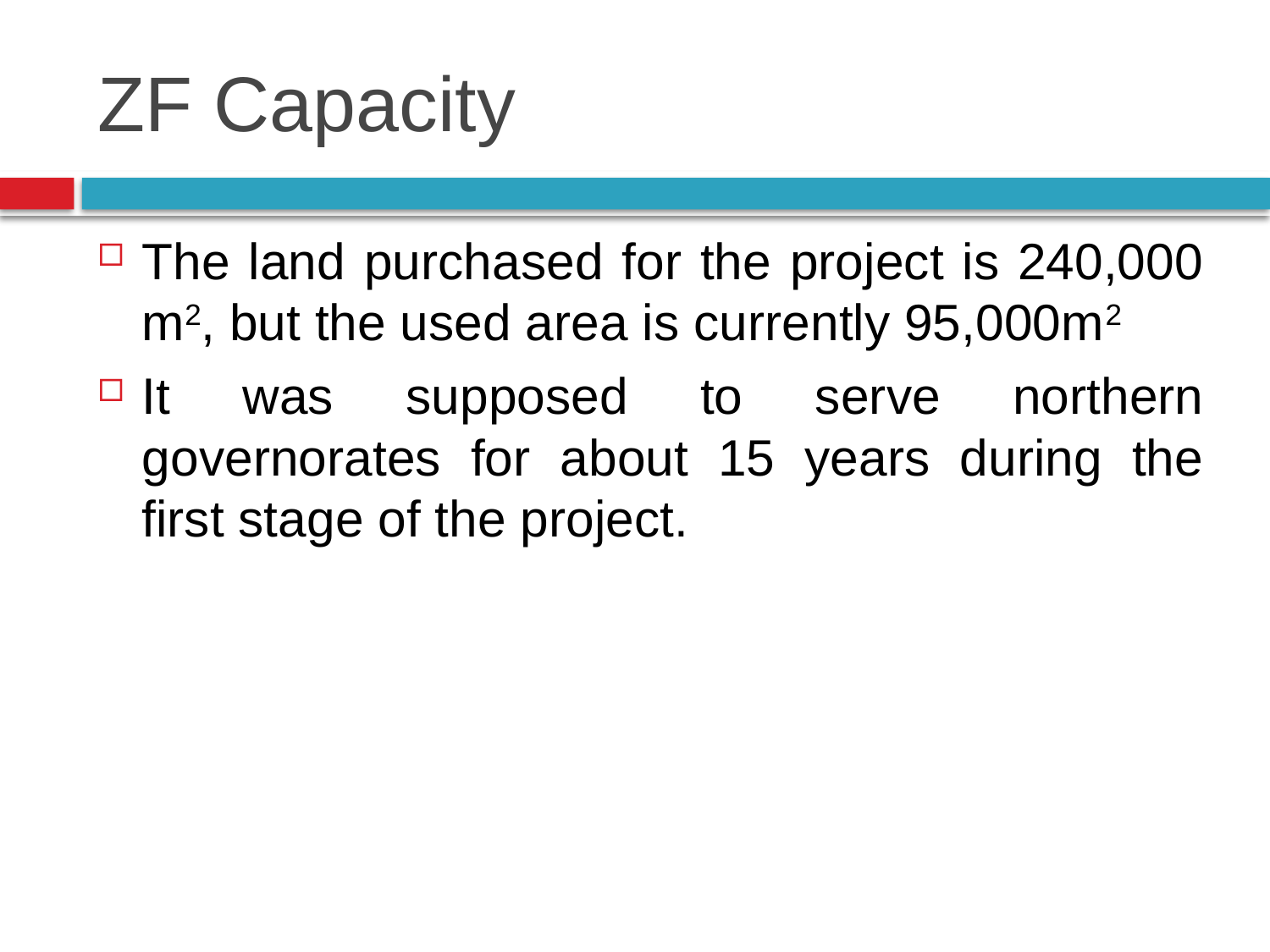

# ZF Capacity
The land purchased for the project is 240,000 m2, but the used area is currently 95,000m2
It was supposed to serve northern governorates for about 15 years during the first stage of the project.